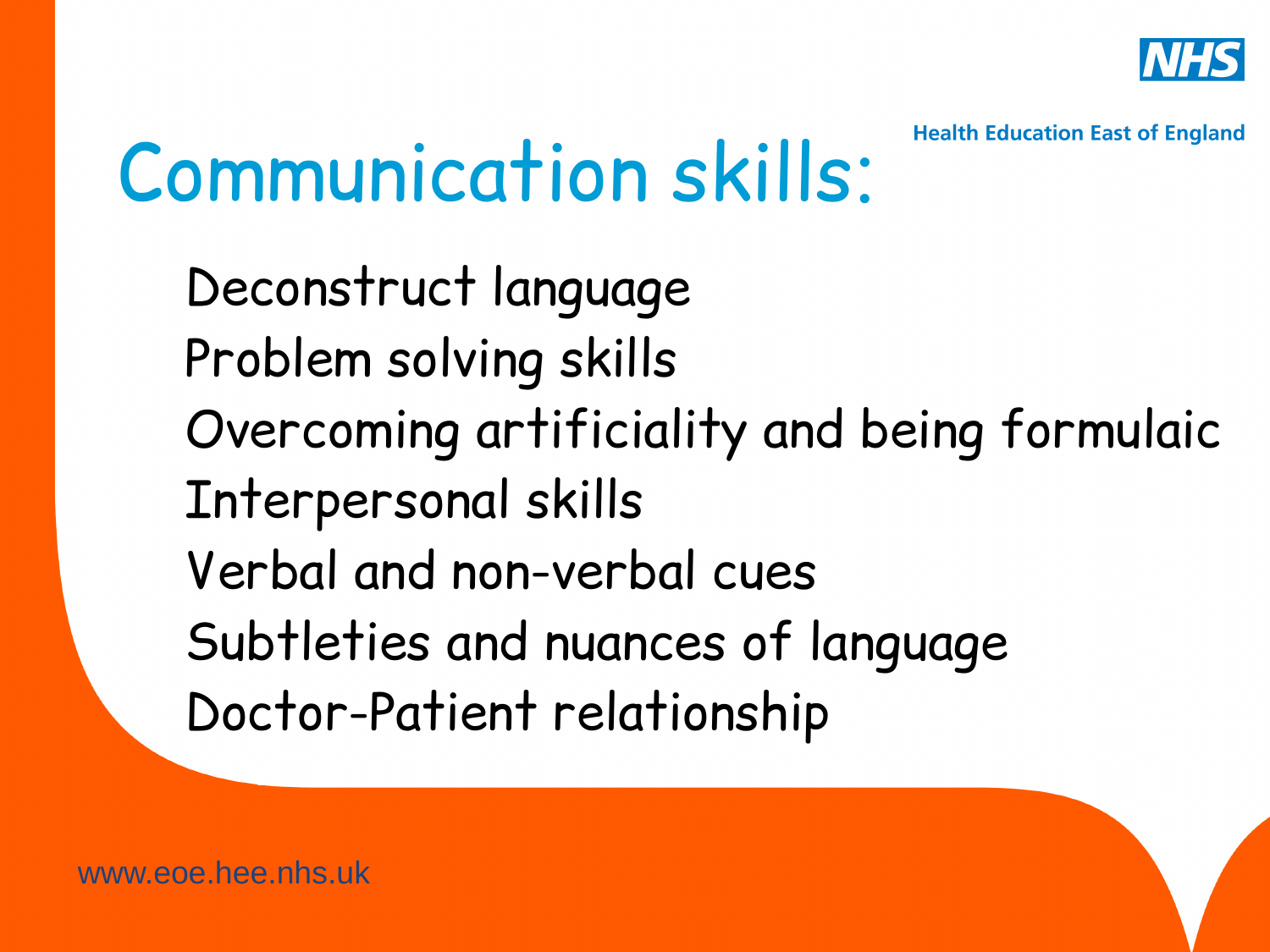

# Communication skills:

Deconstruct language
Problem solving skills
Overcoming artificiality and being formulaic
Interpersonal skills
Verbal and non-verbal cues
Subtleties and nuances of language
Doctor-Patient relationship